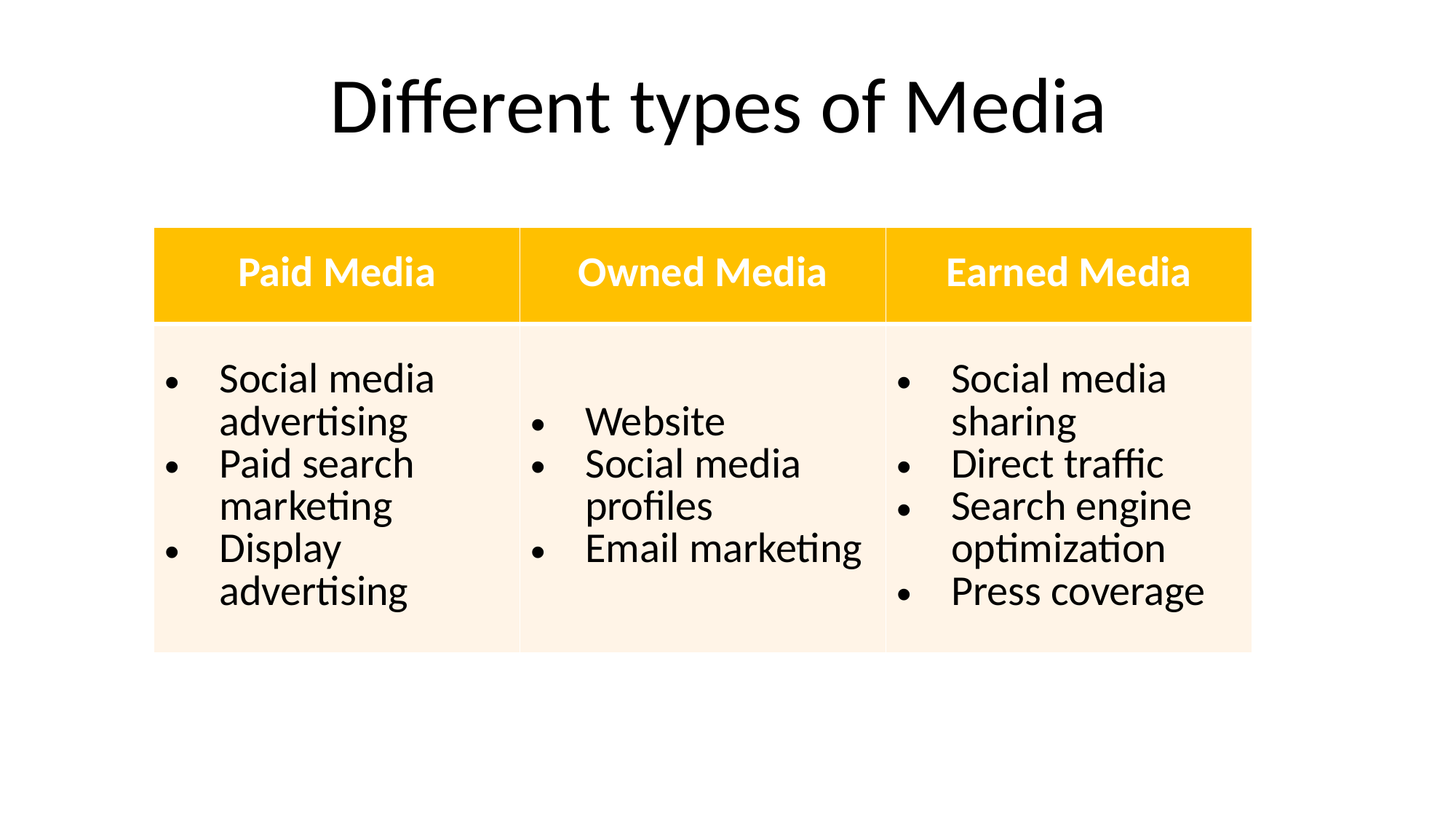

# Different types of Media
| Paid Media | Owned Media | Earned Media |
| --- | --- | --- |
| Social media advertising Paid search marketing Display advertising | Website Social media profiles Email marketing | Social media sharing Direct traffic Search engine optimization Press coverage |